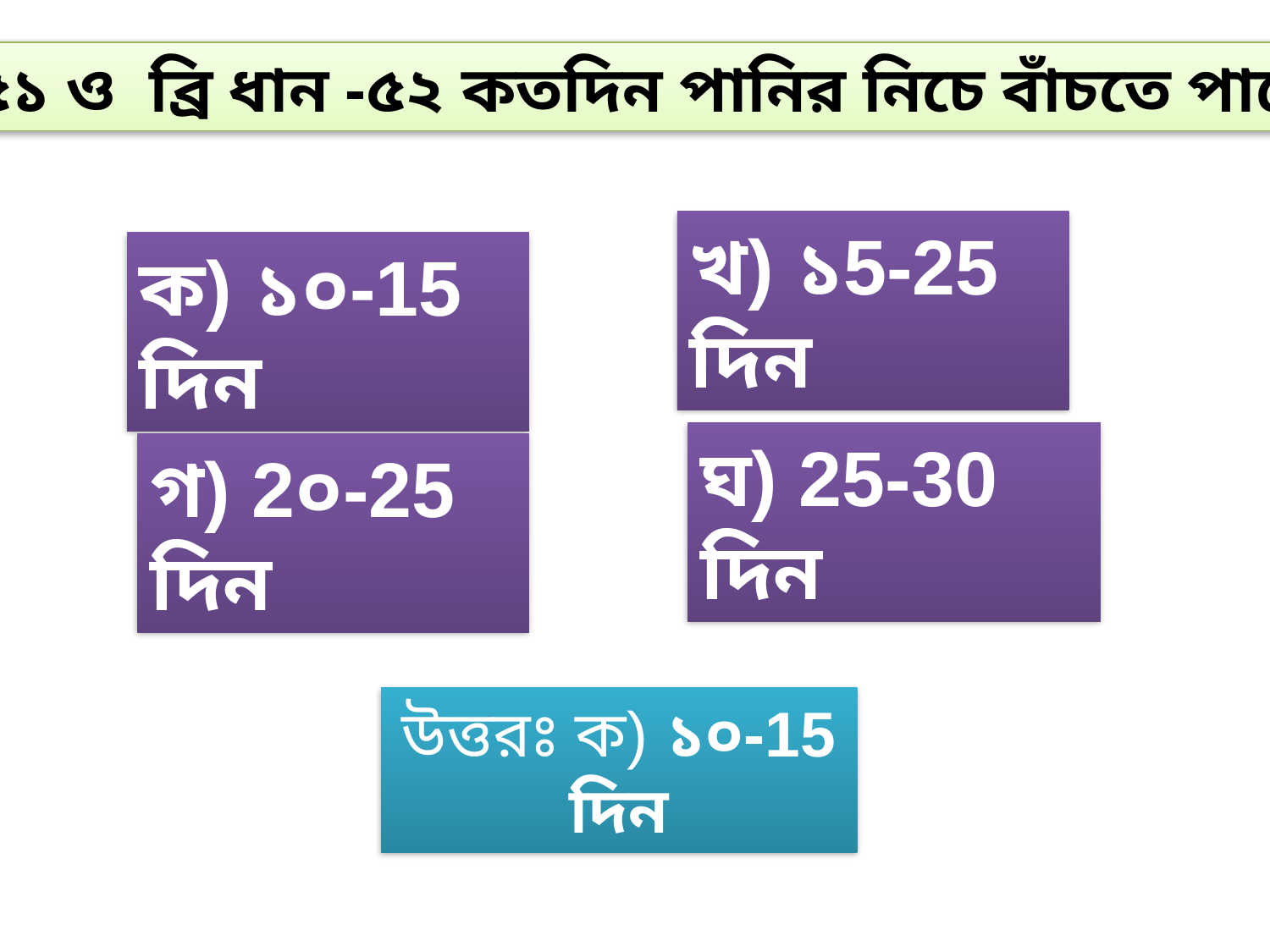

ব্রি-৫১ ও  ব্রি ধান -৫২ কতদিন পানির নিচে বাঁচতে পারে?
খ) ১5-25 দিন
ক) ১০-15 দিন
ঘ) 25-30 দিন
গ) 2০-25 দিন
উত্তরঃ ক) ১০-15 দিন